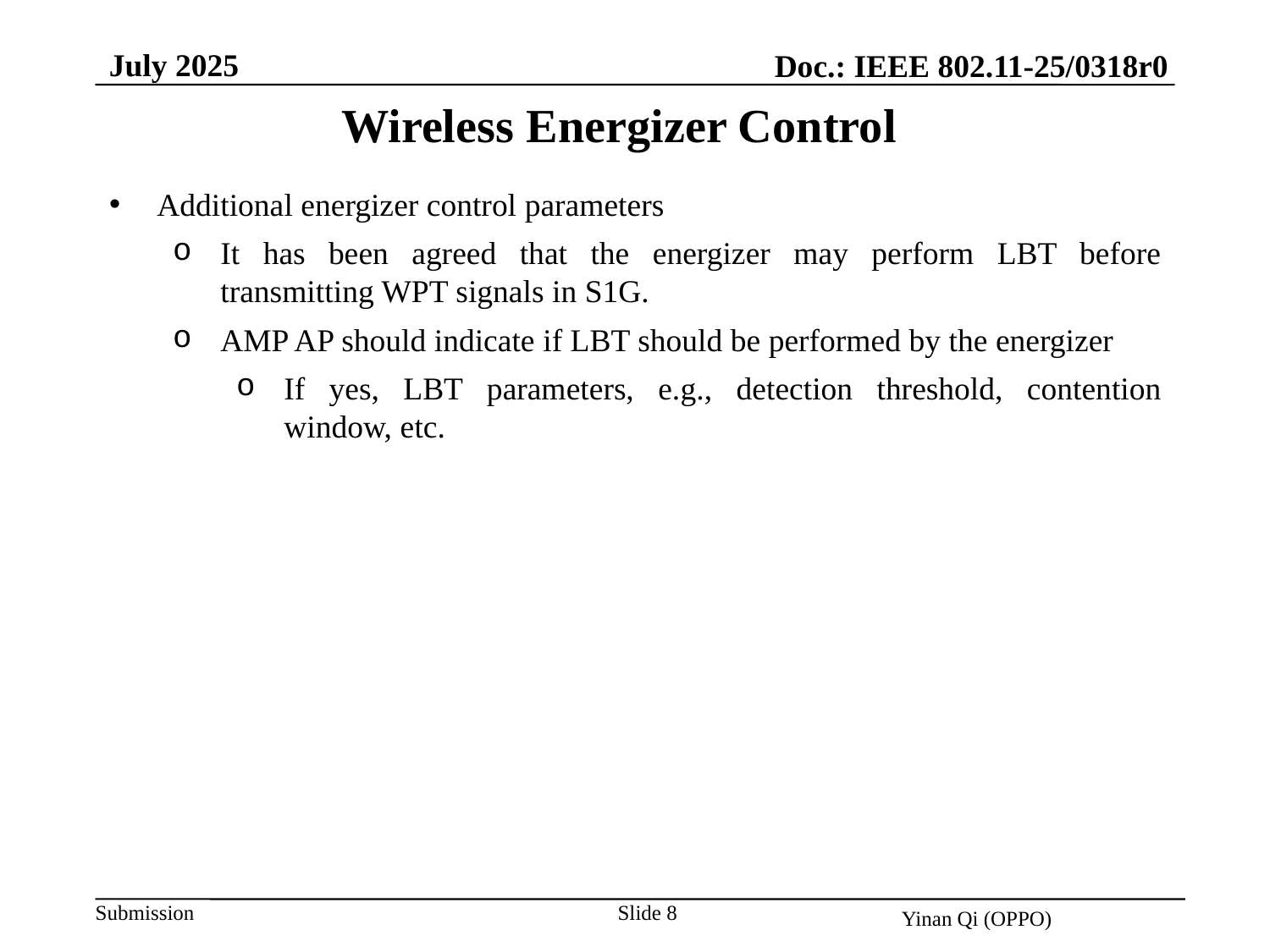

July 2025
Doc.: IEEE 802.11-25/0318r0
Wireless Energizer Control
Additional energizer control parameters
It has been agreed that the energizer may perform LBT before transmitting WPT signals in S1G.
AMP AP should indicate if LBT should be performed by the energizer
If yes, LBT parameters, e.g., detection threshold, contention window, etc.
Slide 8
Yinan Qi (OPPO)